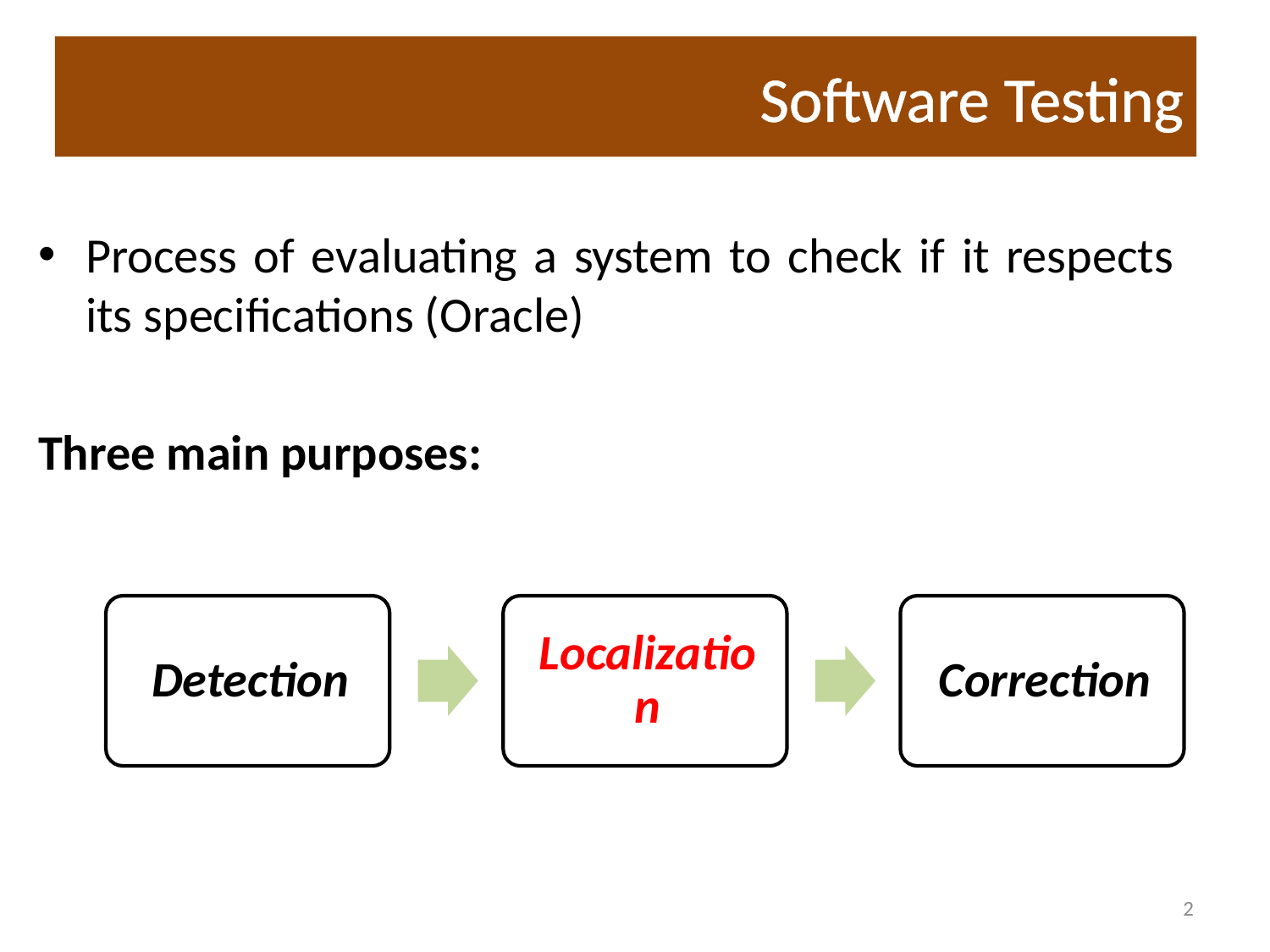

# Software Testing
Process of evaluating a system to check if it respects its specifications (Oracle)

Three main purposes:

Detection

Localization

Correction
2